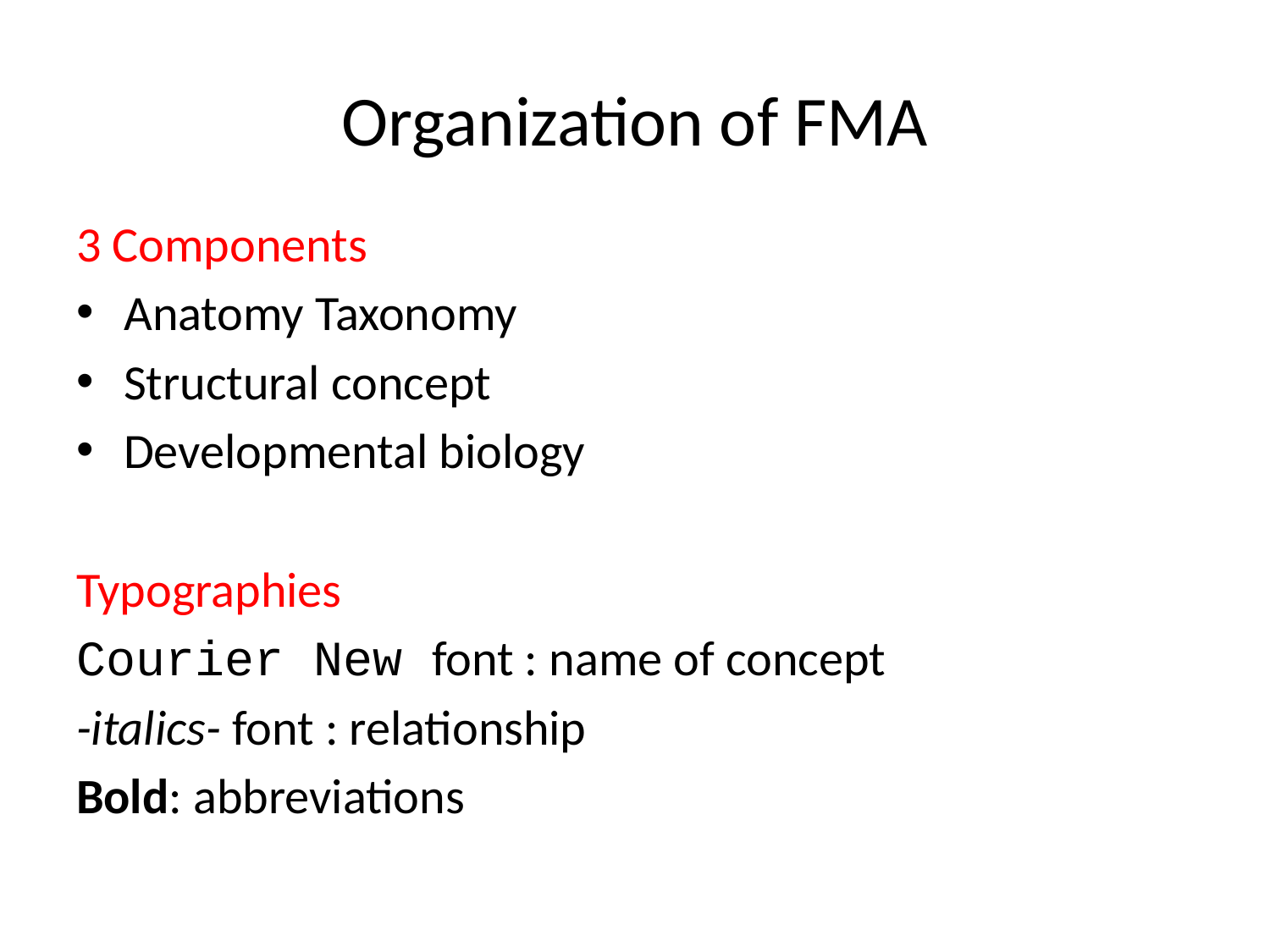

# Organization of FMA
3 Components
Anatomy Taxonomy
Structural concept
Developmental biology

Typographies
Courier New font : name of concept
-italics- font : relationship
Bold: abbreviations